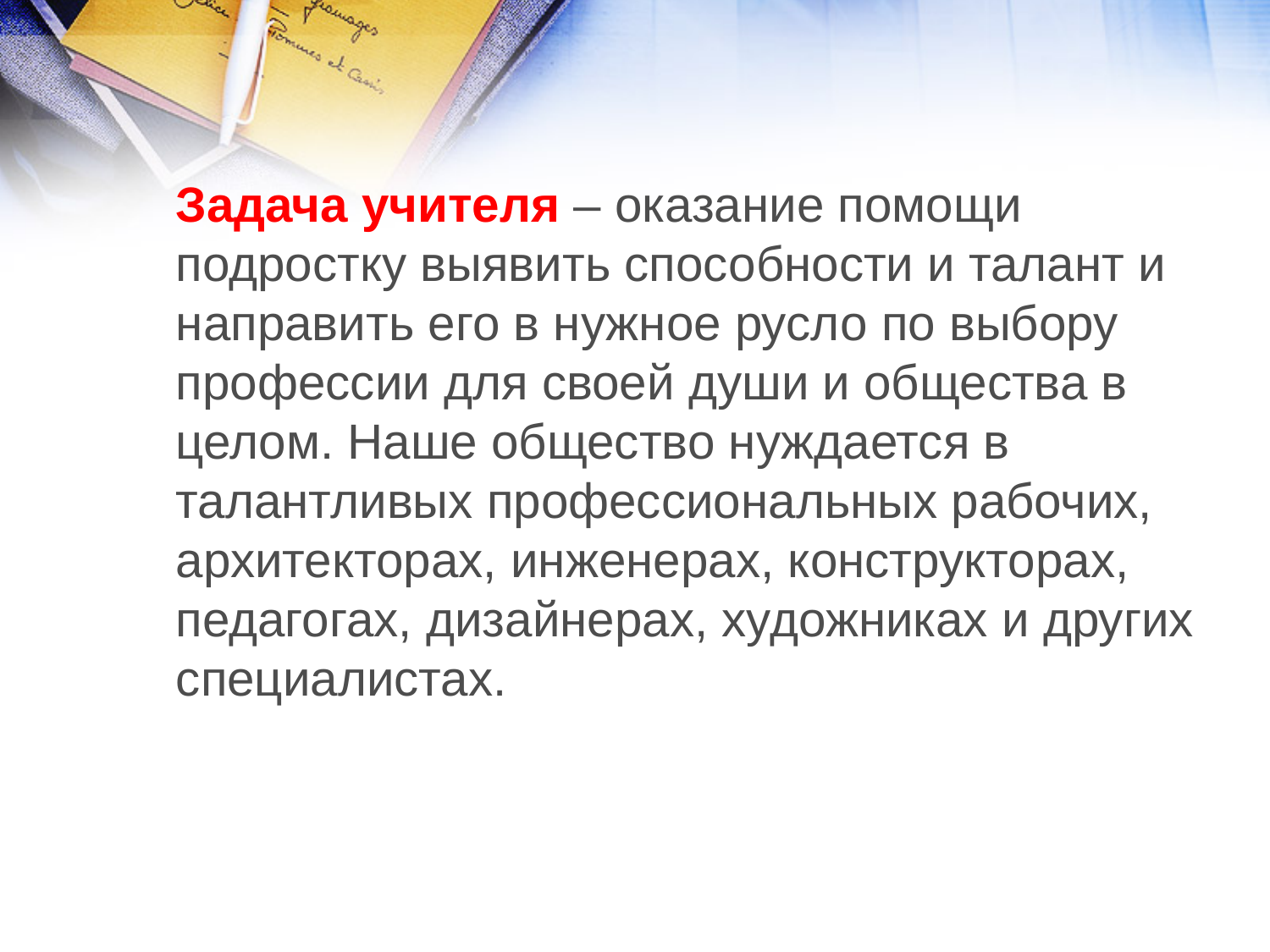

Задача учителя – оказание помощи подростку выявить способности и талант и направить его в нужное русло по выбору профессии для своей души и общества в целом. Наше общество нуждается в талантливых профессиональных рабочих, архитекторах, инженерах, конструкторах, педагогах, дизайнерах, художниках и других специалистах.